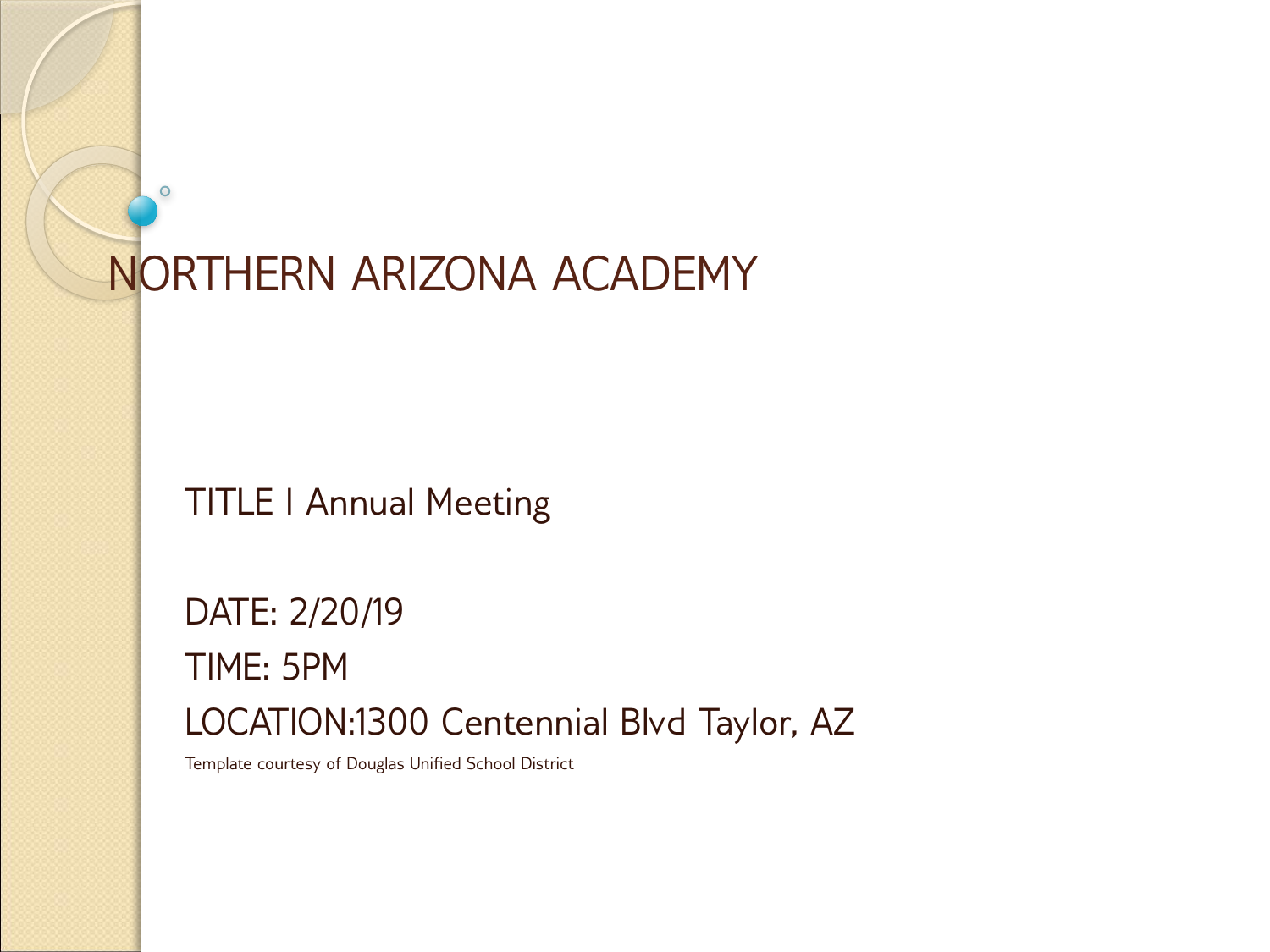

# NORTHERN ARIZONA ACADEMY
TITLE I Annual Meeting

DATE: 2/20/19
TIME: 5PM
LOCATION:1300 Centennial Blvd Taylor, AZ
Template courtesy of Douglas Unified School District